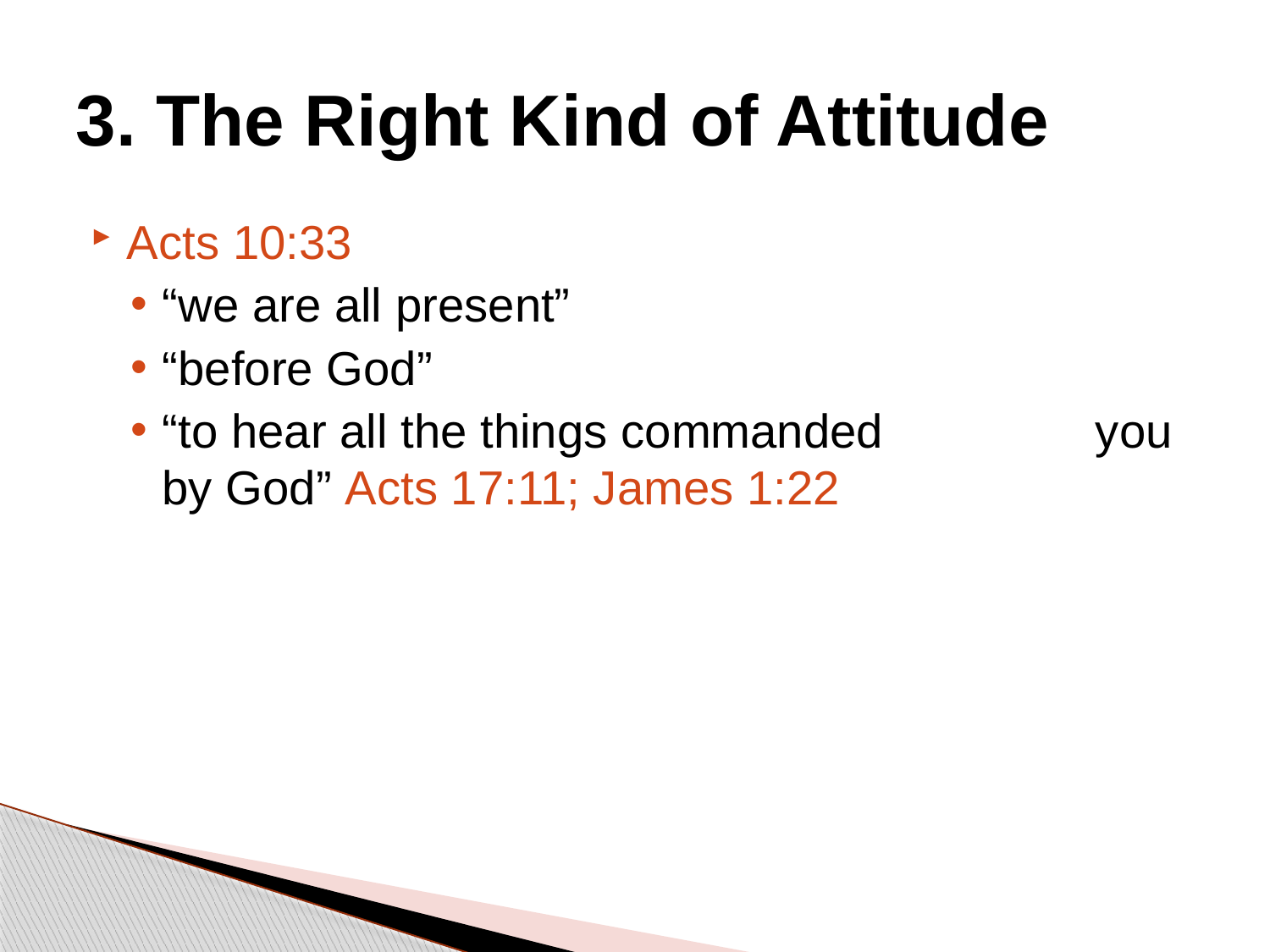

# 3. The Right Kind of Attitude
Acts 10:33
“we are all present”
“before God”
“to hear all the things commanded                you by God” Acts 17:11; James 1:22